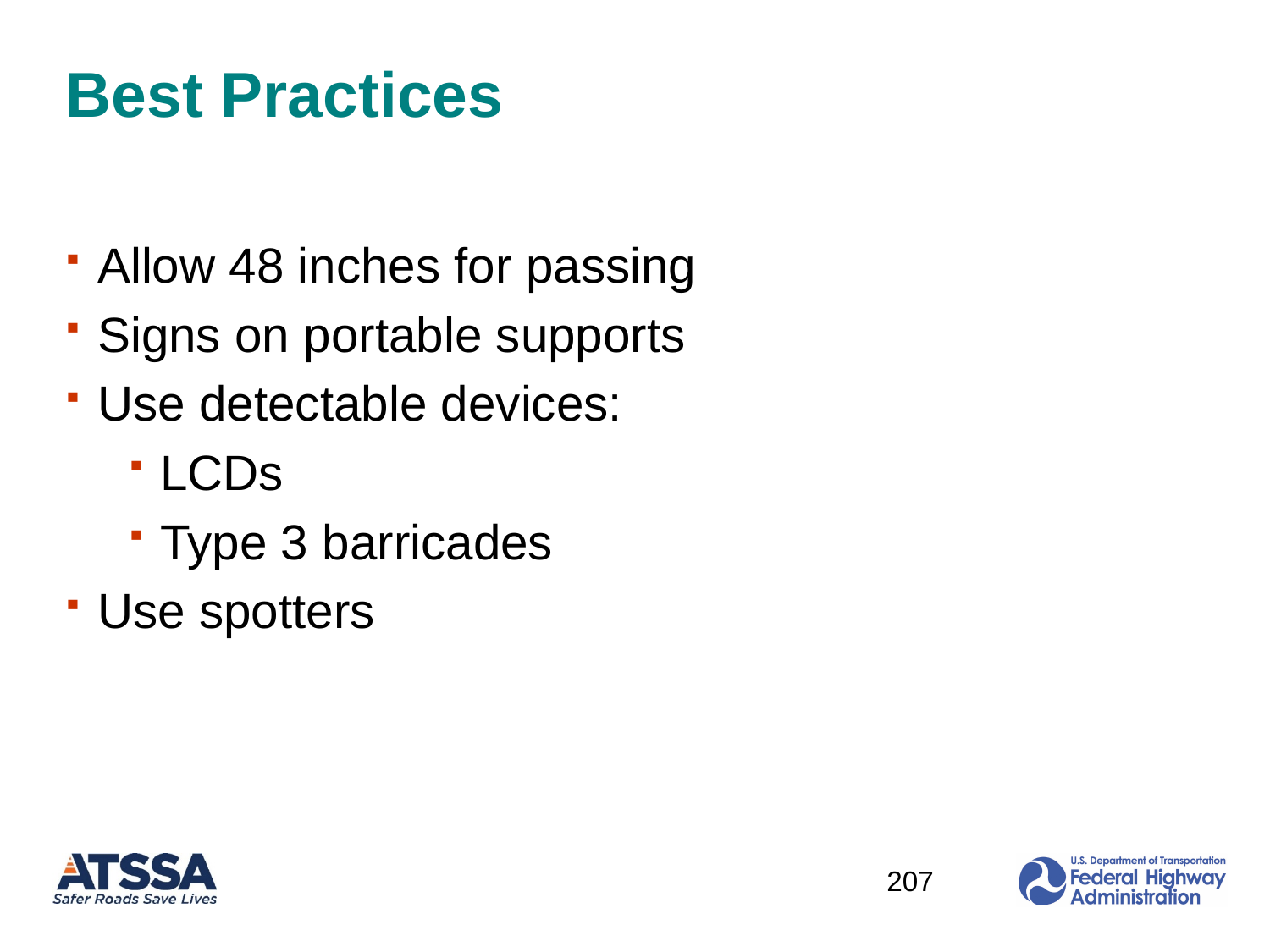

# Best Practices
Allow 48 inches for passing
Signs on portable supports
Use detectable devices:
LCDs
Type 3 barricades
Use spotters